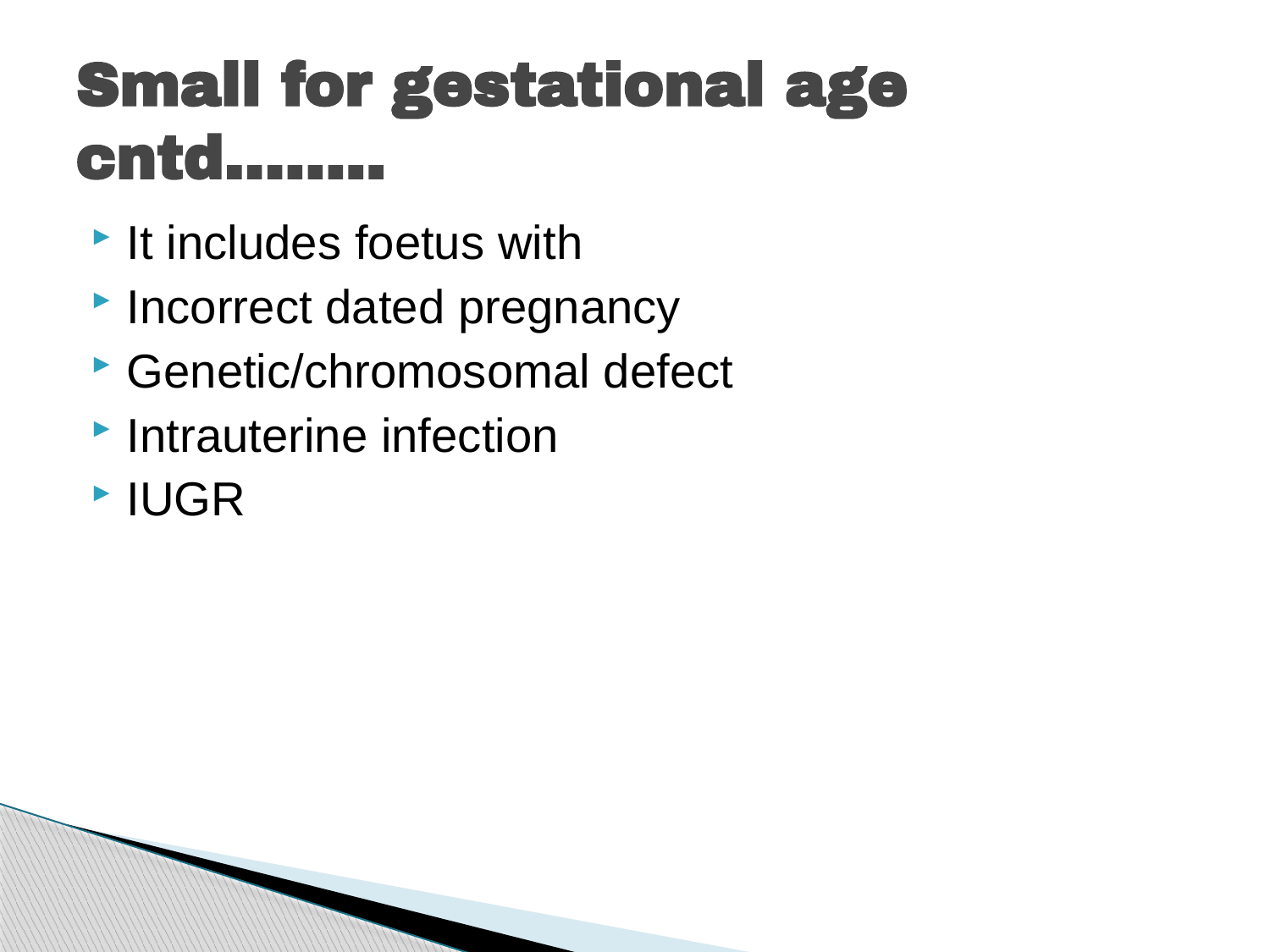

# Small for gestational age cntd........
It includes foetus with
Incorrect dated pregnancy
Genetic/chromosomal defect
Intrauterine infection
IUGR